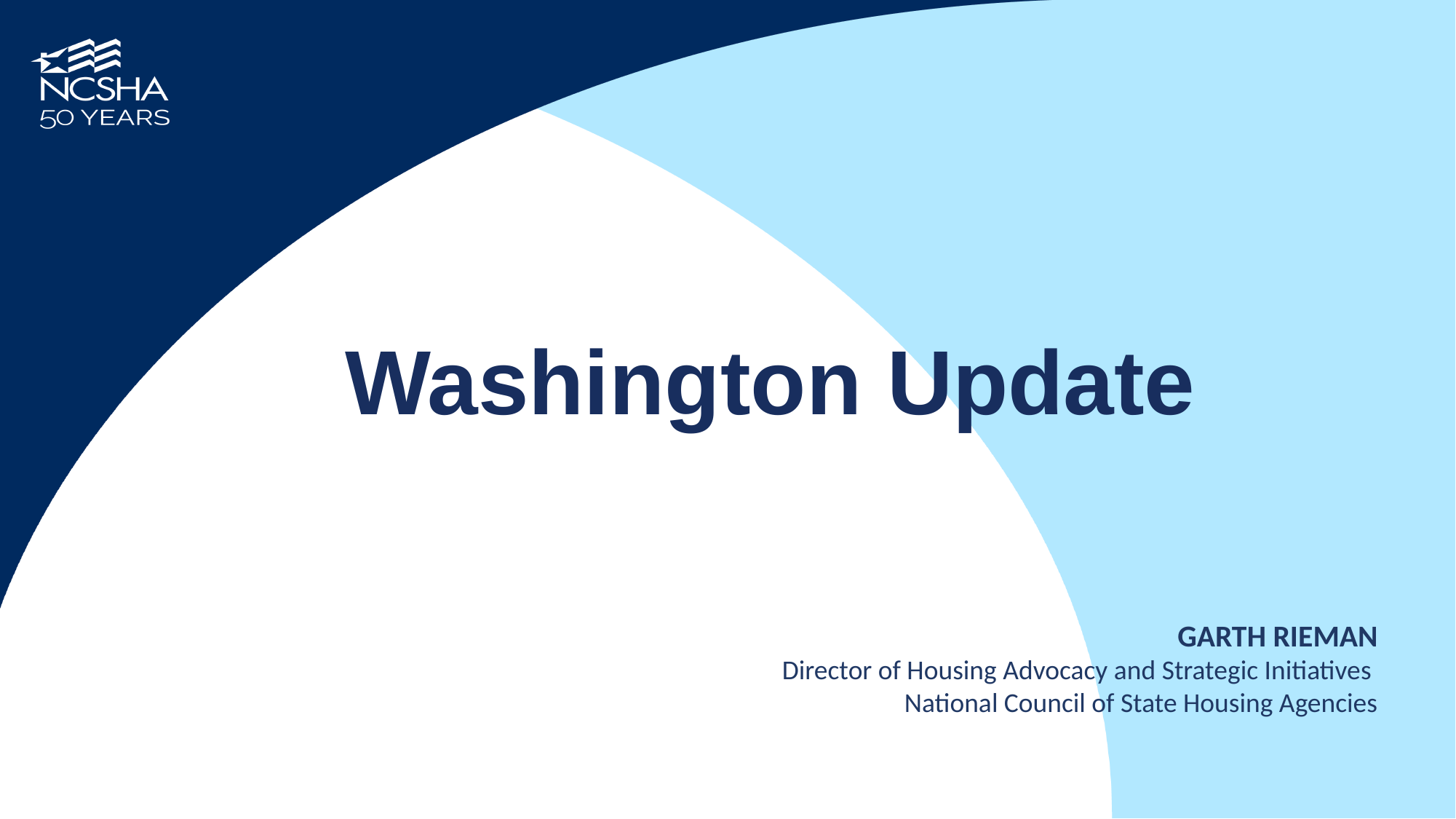

# Washington Update
GARTH RIEMAN
Director of Housing Advocacy and Strategic Initiatives
National Council of State Housing Agencies